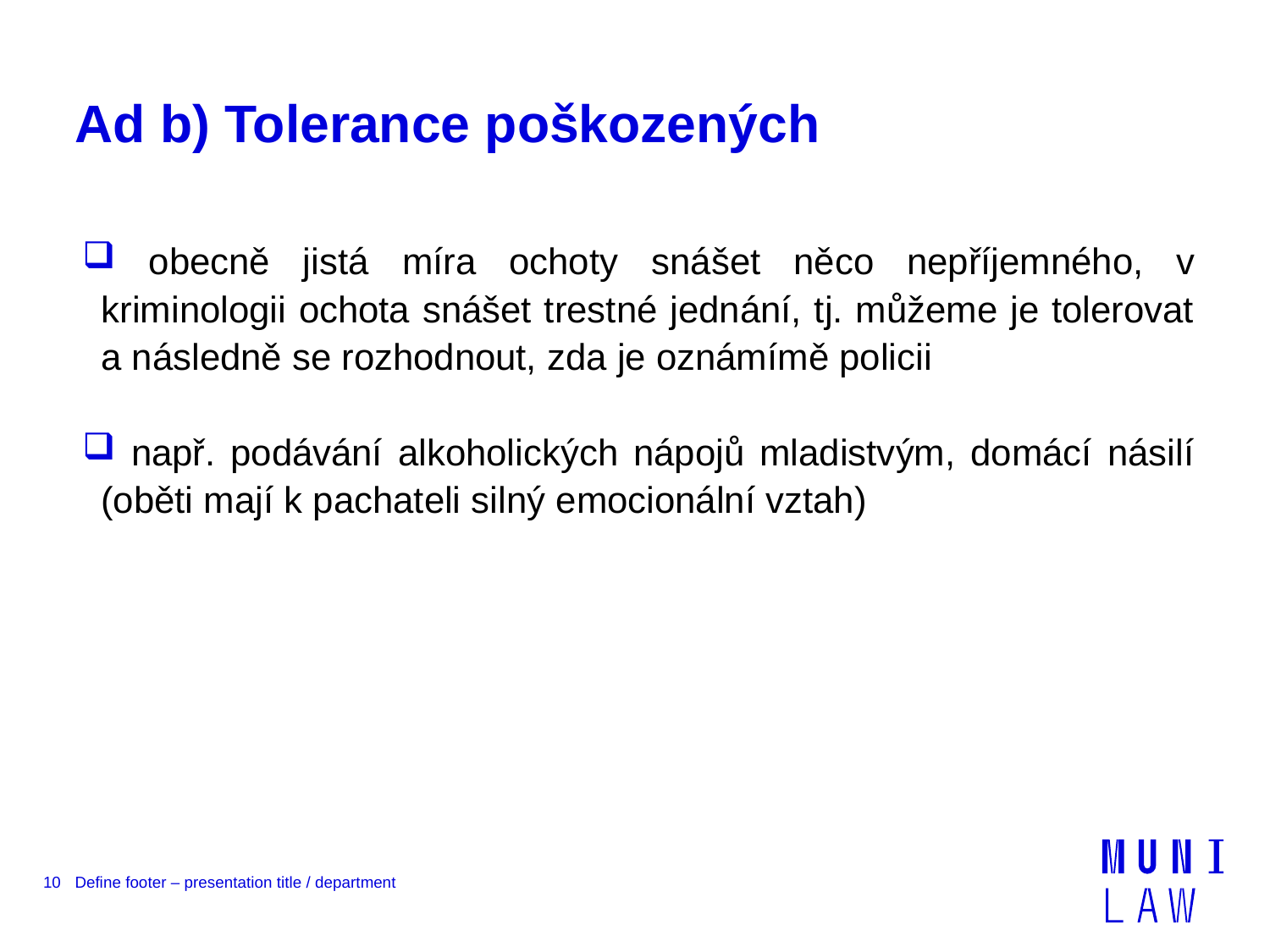

# Ad b) Tolerance poškozených
 obecně jistá míra ochoty snášet něco nepříjemného, v kriminologii ochota snášet trestné jednání, tj. můžeme je tolerovat a následně se rozhodnout, zda je oznámímě policii

 např. podávání alkoholických nápojů mladistvým, domácí násilí (oběti mají k pachateli silný emocionální vztah)
10
Define footer – presentation title / department